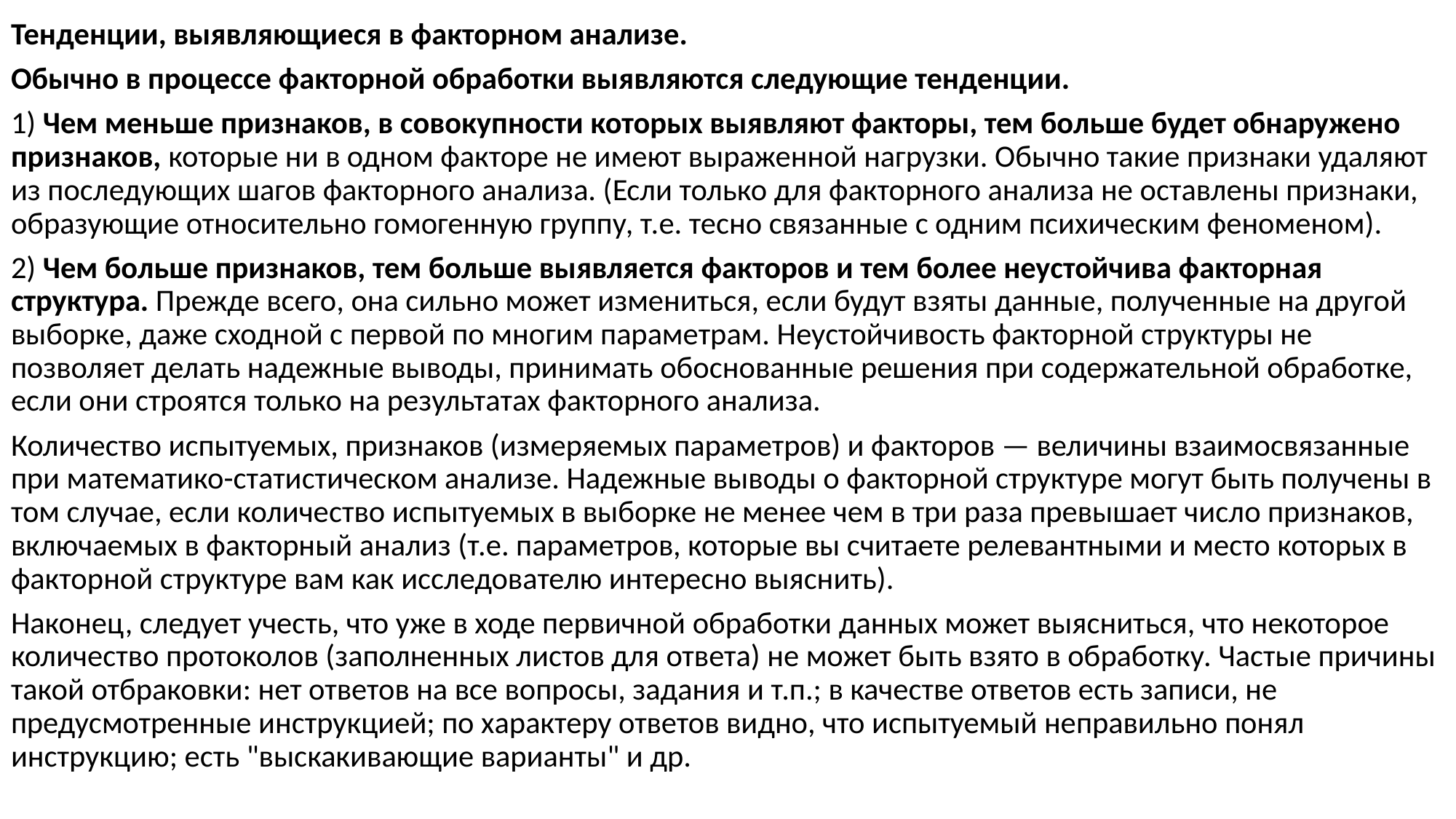

Тенденции, выявляющиеся в факторном анализе.
Обычно в процессе факторной обработки выявляются следующие тенденции.
1) Чем меньше признаков, в совокупности которых выявляют факторы, тем больше будет обнаружено признаков, которые ни в одном факторе не имеют выраженной нагрузки. Обычно такие признаки удаляют из последующих шагов факторного анализа. (Если только для факторного анализа не оставлены признаки, образующие относительно гомогенную группу, т.е. тесно связанные с одним психическим феноменом).
2) Чем больше признаков, тем больше выявляется факторов и тем более неустойчива факторная структура. Прежде всего, она сильно может измениться, если будут взяты данные, полученные на другой выборке, даже сходной с первой по многим параметрам. Неустойчивость факторной структуры не позволяет делать надежные выводы, принимать обоснованные решения при содержательной обработке, если они строятся только на результатах факторного анализа.
Количество испытуемых, признаков (измеряемых параметров) и факторов — величины взаимосвязанные при математико-статистическом анализе. Надежные выводы о факторной структуре могут быть получены в том случае, если количество испытуемых в выборке не менее чем в три раза превышает число признаков, включаемых в факторный анализ (т.е. параметров, которые вы считаете релевантными и место которых в факторной структуре вам как исследователю интересно выяснить).
Наконец, следует учесть, что уже в ходе первичной обработки данных может выясниться, что некоторое количество протоколов (заполненных листов для ответа) не может быть взято в обработку. Частые причины такой отбраковки: нет ответов на все вопросы, задания и т.п.; в качестве ответов есть записи, не предусмотренные инструкцией; по характеру ответов видно, что испытуемый неправильно понял инструкцию; есть "выскакивающие варианты" и др.